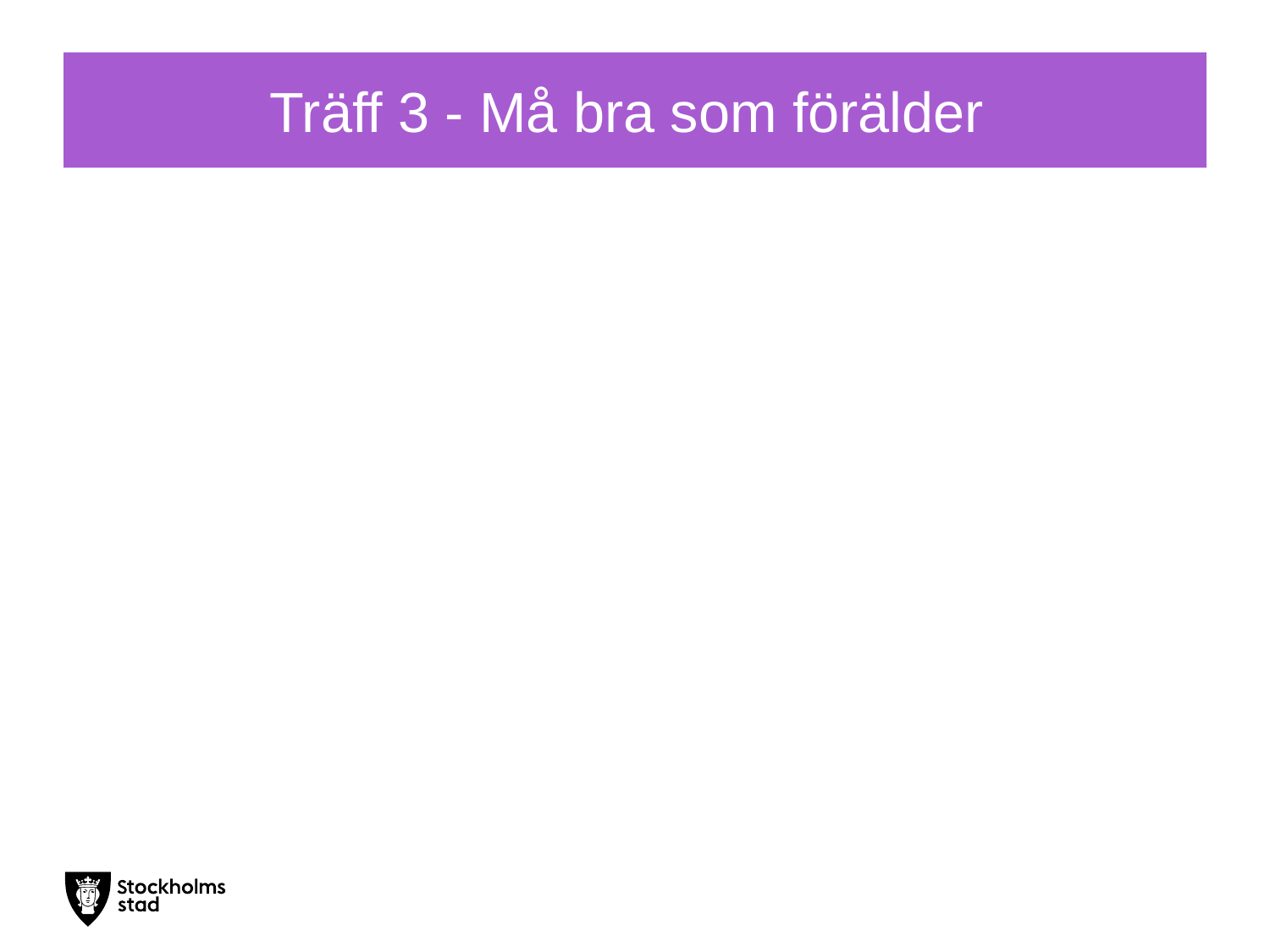

# Träff 3 - Må bra som förälder